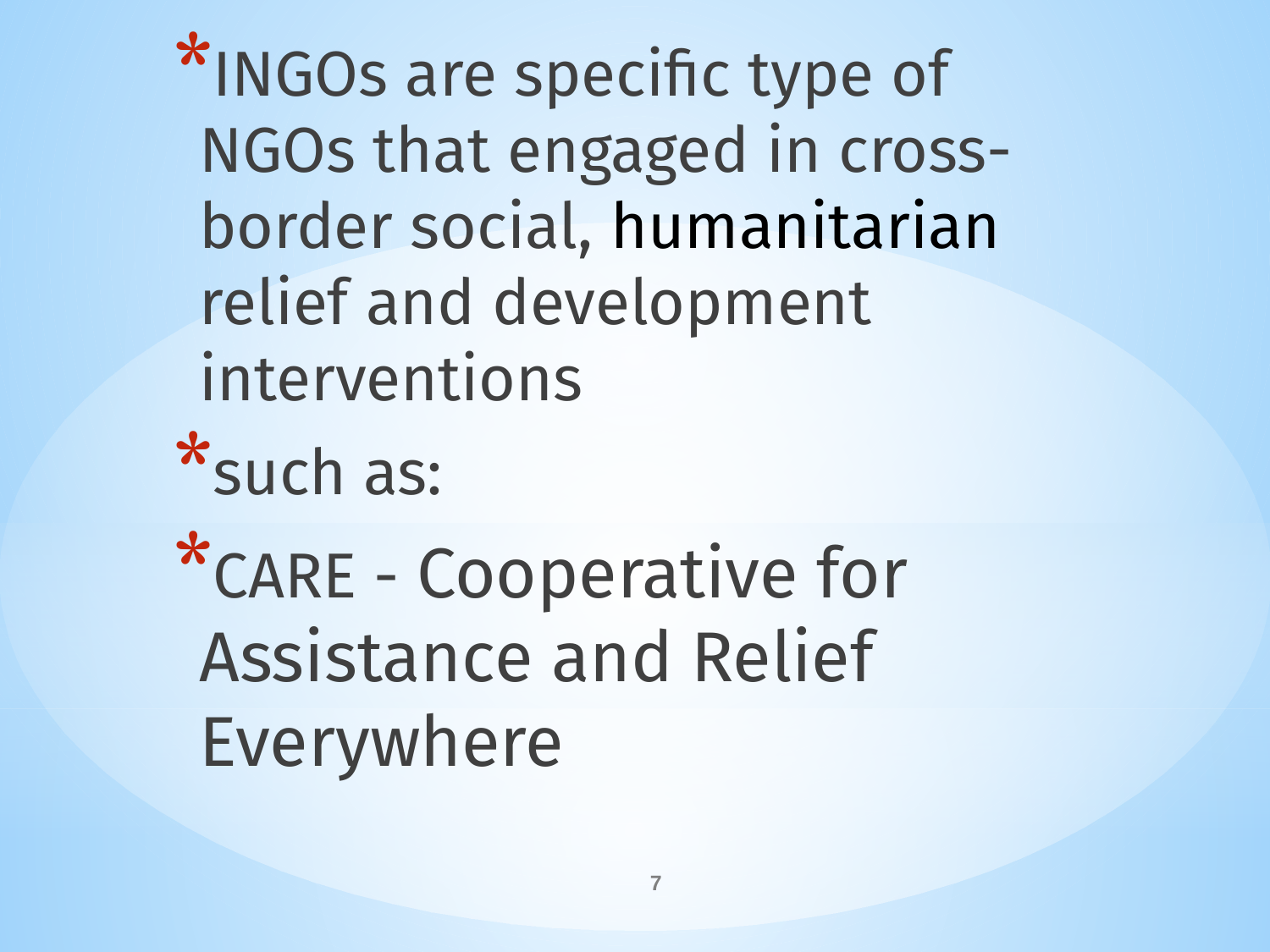

INGOs are specific type of NGOs that engaged in cross-border social, humanitarian relief and development interventions
such as:
CARE - Cooperative for Assistance and Relief Everywhere
#
7